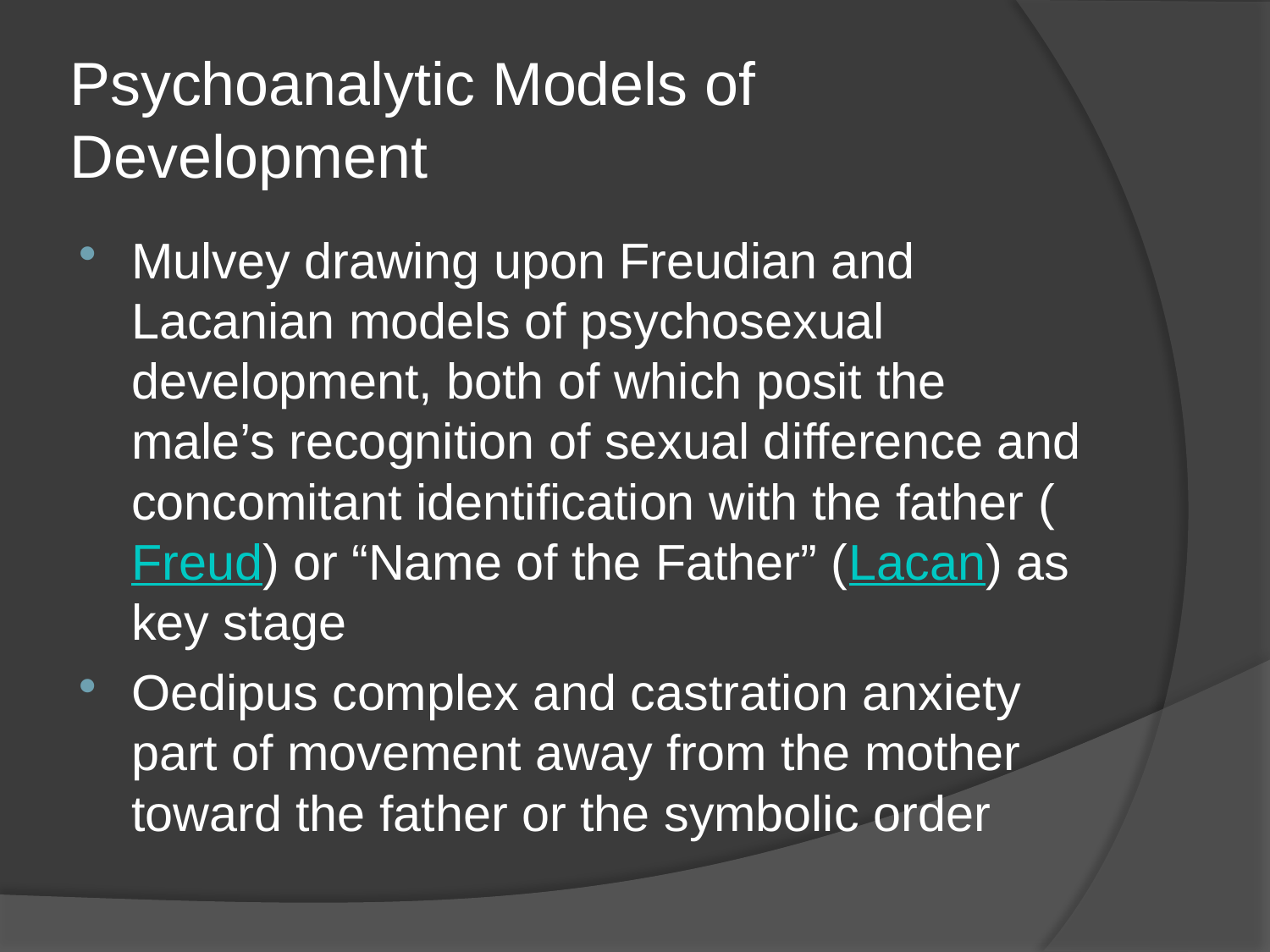

# Psychoanalytic Models of Development
Mulvey drawing upon Freudian and Lacanian models of psychosexual development, both of which posit the male’s recognition of sexual difference and concomitant identification with the father (Freud) or “Name of the Father” (Lacan) as key stage
Oedipus complex and castration anxiety part of movement away from the mother toward the father or the symbolic order